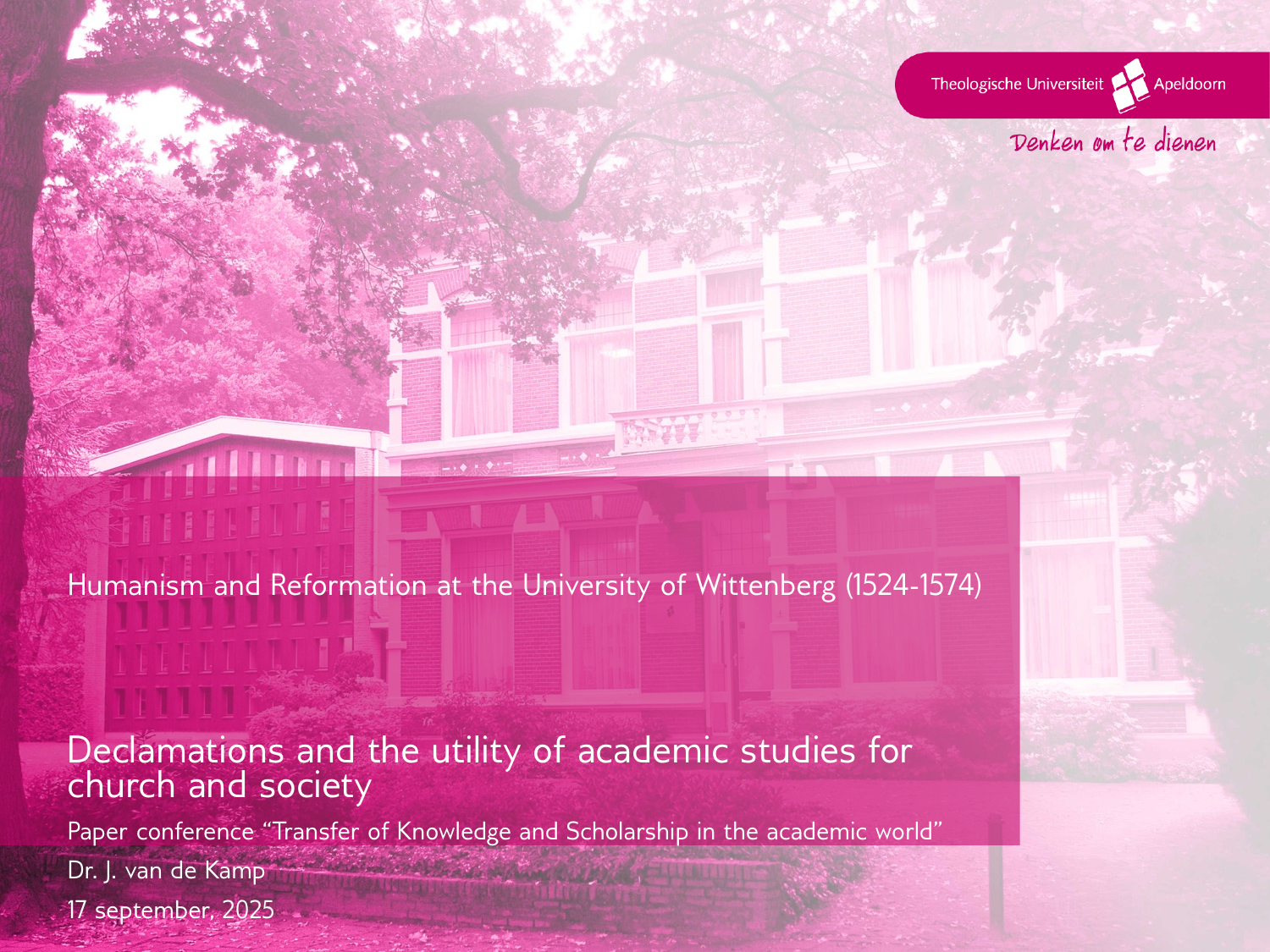

# Humanism and Reformation at the University of Wittenberg (1524-1574)
Declamations and the utility of academic studies for church and society
Paper conference “Transfer of Knowledge and Scholarship in the academic world”
Dr. J. van de Kamp
17 september, 2025